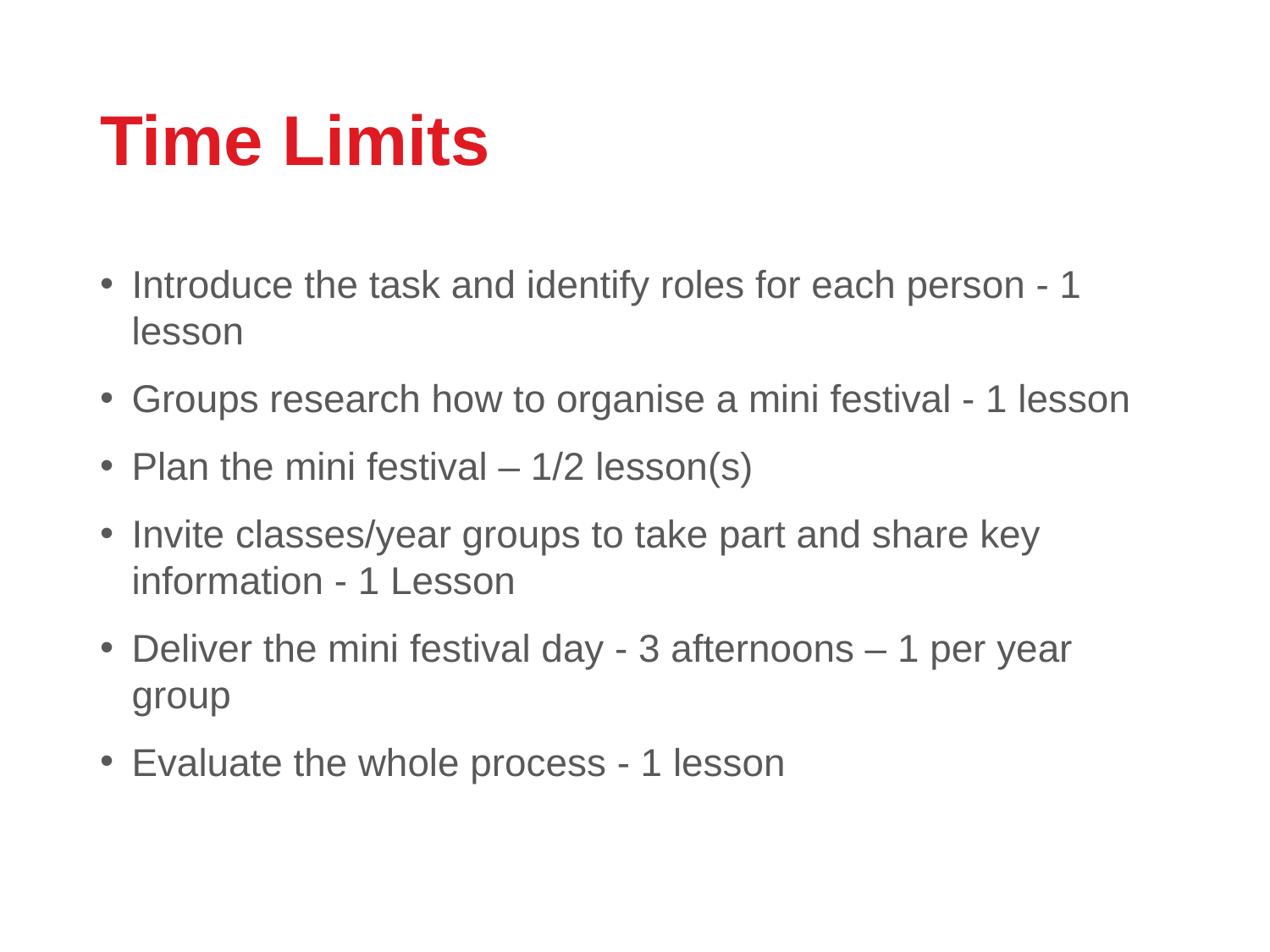

# Time Limits
Introduce the task and identify roles for each person - 1 lesson
Groups research how to organise a mini festival - 1 lesson
Plan the mini festival – 1/2 lesson(s)
Invite classes/year groups to take part and share key information - 1 Lesson
Deliver the mini festival day - 3 afternoons – 1 per year group
Evaluate the whole process - 1 lesson